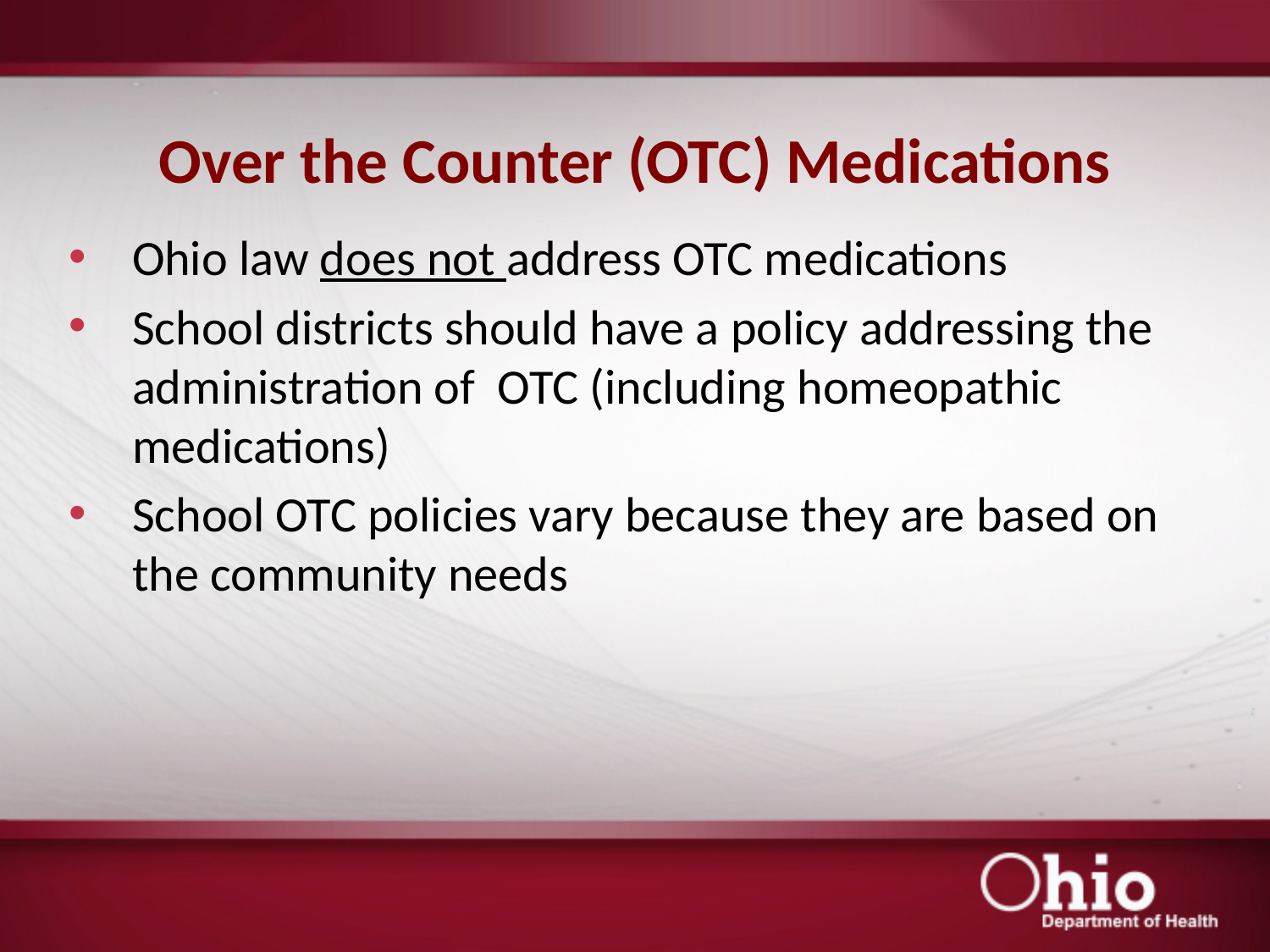

# Over the Counter (OTC) Medications
Ohio law does not address OTC medications
School districts should have a policy addressing the administration of  OTC (including homeopathic medications)
School OTC policies vary because they are based on the community needs